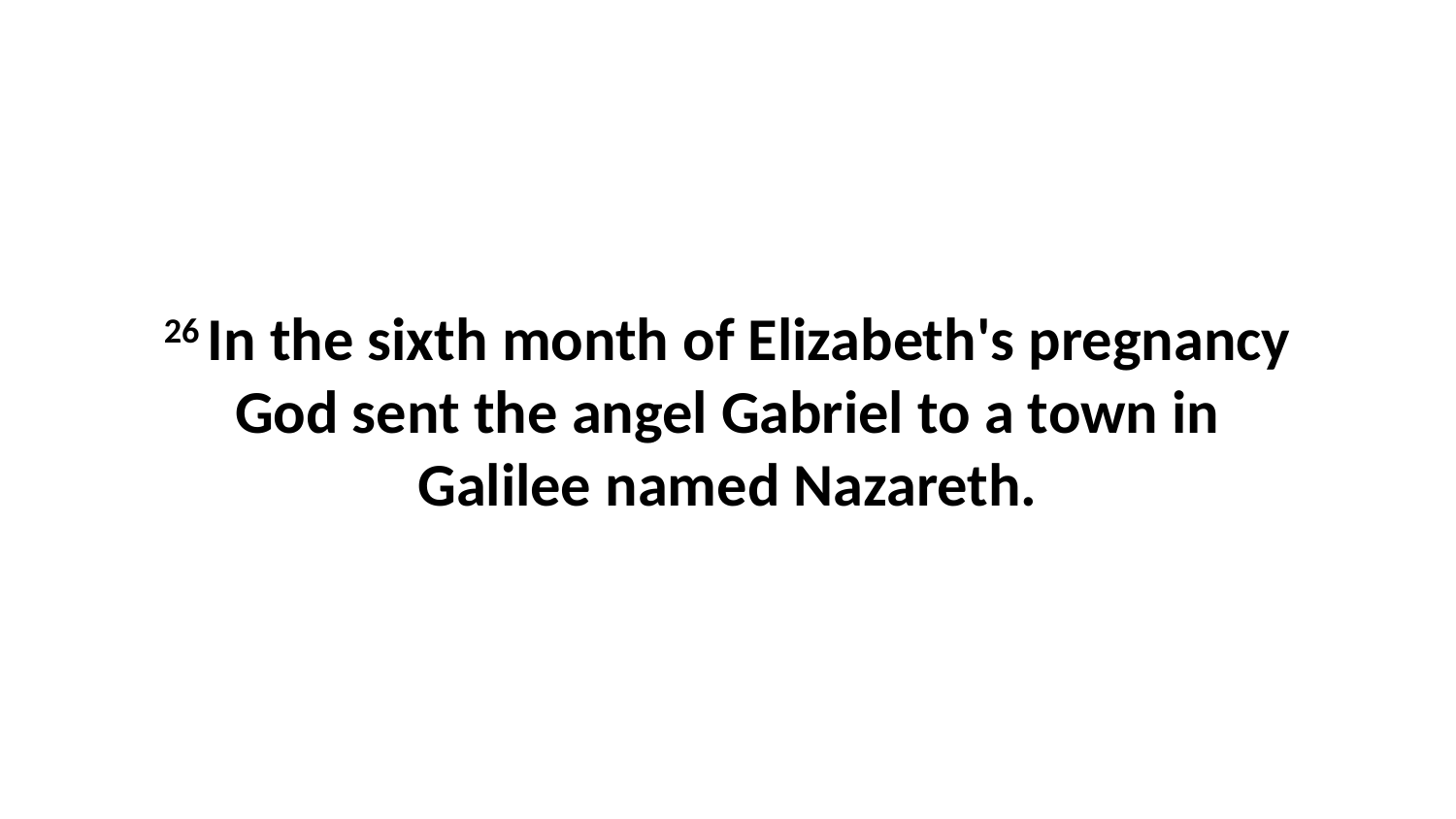

26 In the sixth month of Elizabeth's pregnancy God sent the angel Gabriel to a town in Galilee named Nazareth.